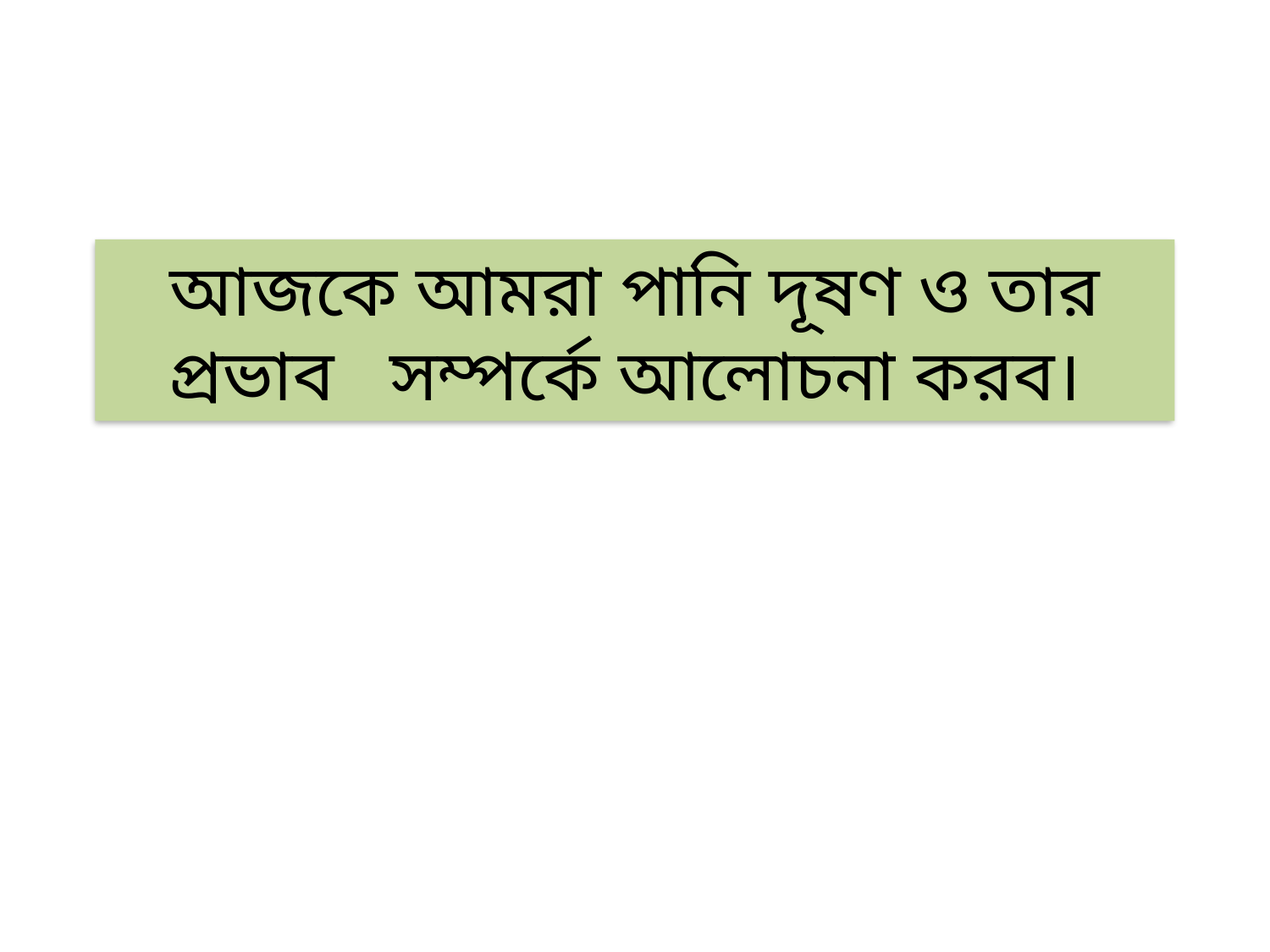

আজকে আমরা পানি দূষণ ও তার প্রভাব   সম্পর্কে আলোচনা করব।